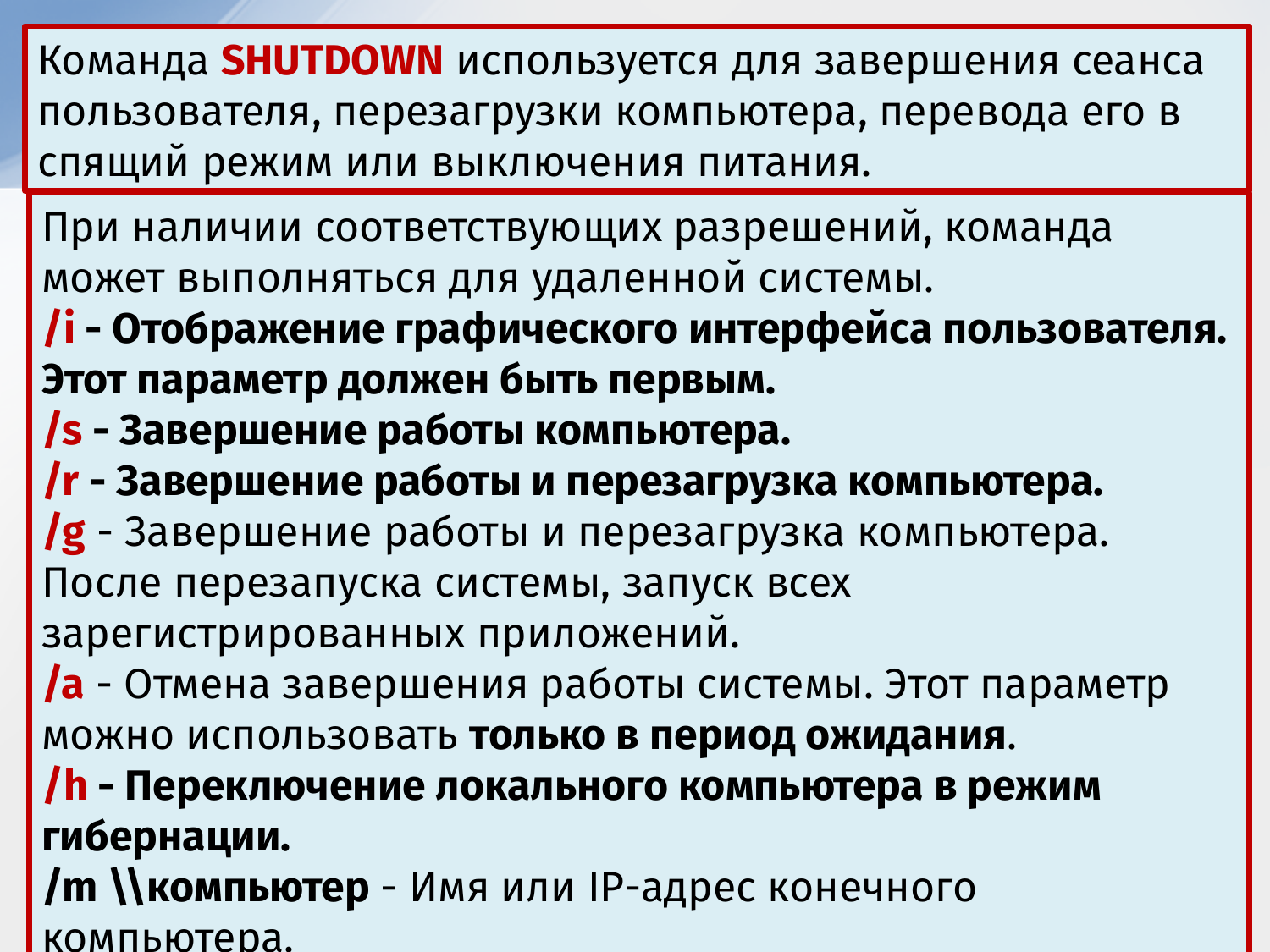

Команда SHUTDOWN используется для завершения сеанса пользователя, перезагрузки компьютера, перевода его в спящий режим или выключения питания.
При наличии соответствующих разрешений, команда может выполняться для удаленной системы.
/i - Отображение графического интерфейса пользователя. Этот параметр должен быть первым.
/s - Завершение работы компьютера.
/r - Завершение работы и перезагрузка компьютера.
/g - Завершение работы и перезагрузка компьютера. После перезапуска системы, запуск всех зарегистрированных приложений.
/a - Отмена завершения работы системы. Этот параметр можно использовать только в период ожидания.
/h - Переключение локального компьютера в режим гибернации.
/m \\компьютер - Имя или IP-адрес конечного компьютера.